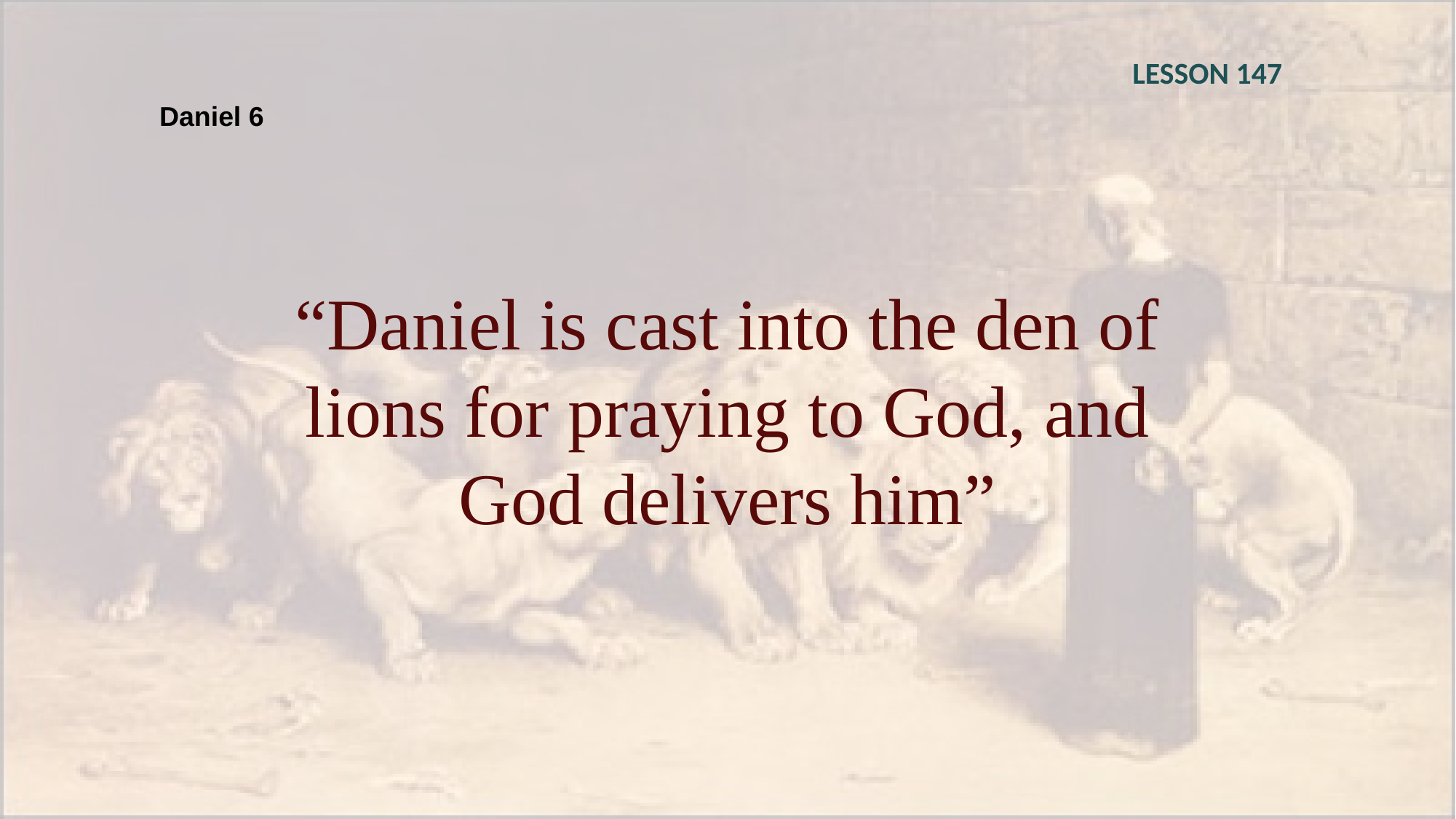

LESSON 147
Daniel 6
“Daniel is cast into the den of lions for praying to God, and God delivers him”